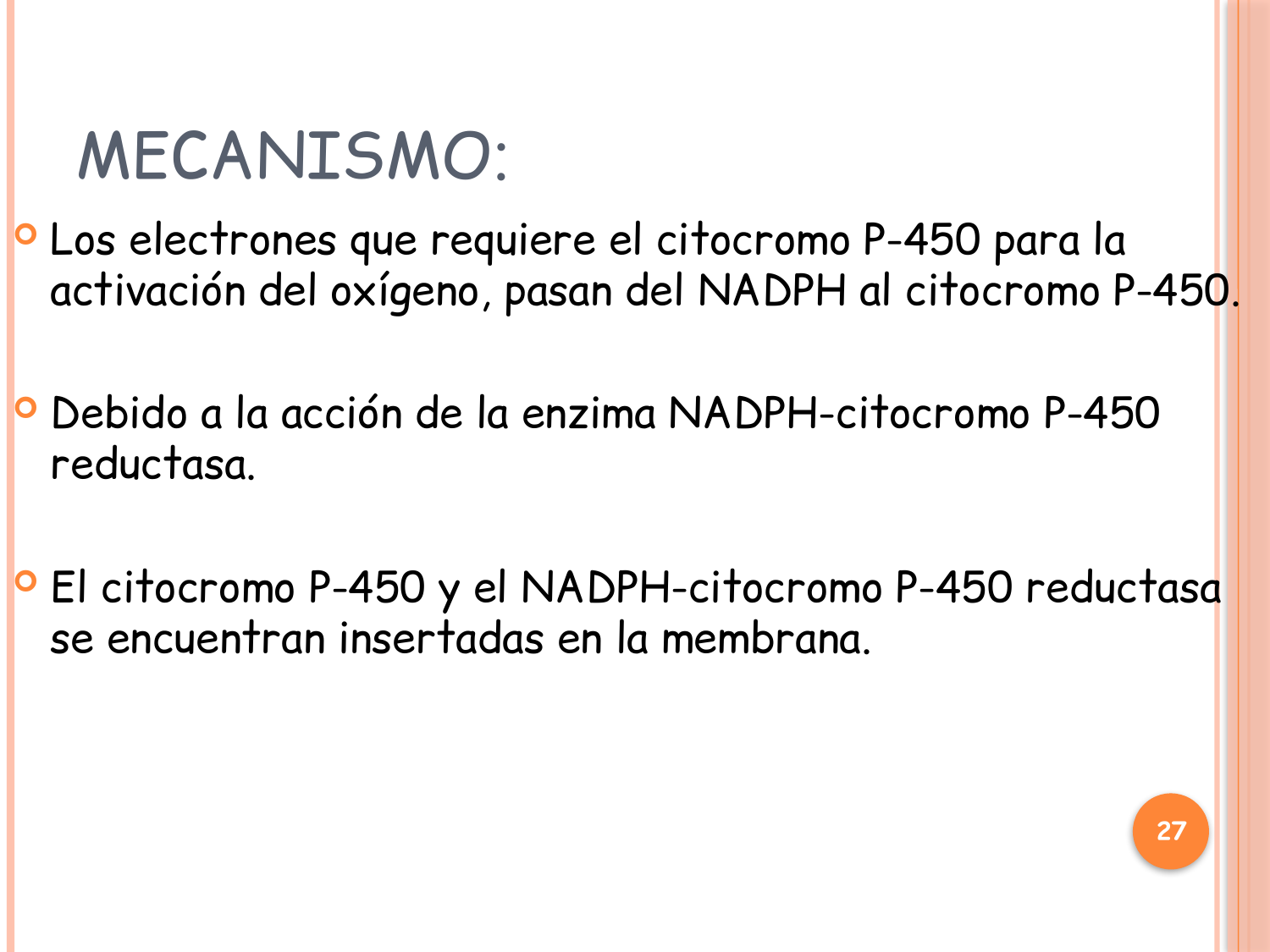

# Mecanismo:
Los electrones que requiere el citocromo P-450 para la activación del oxígeno, pasan del NADPH al citocromo P-450.

Debido a la acción de la enzima NADPH-citocromo P-450 reductasa.

El citocromo P-450 y el NADPH-citocromo P-450 reductasa se encuentran insertadas en la membrana.
27